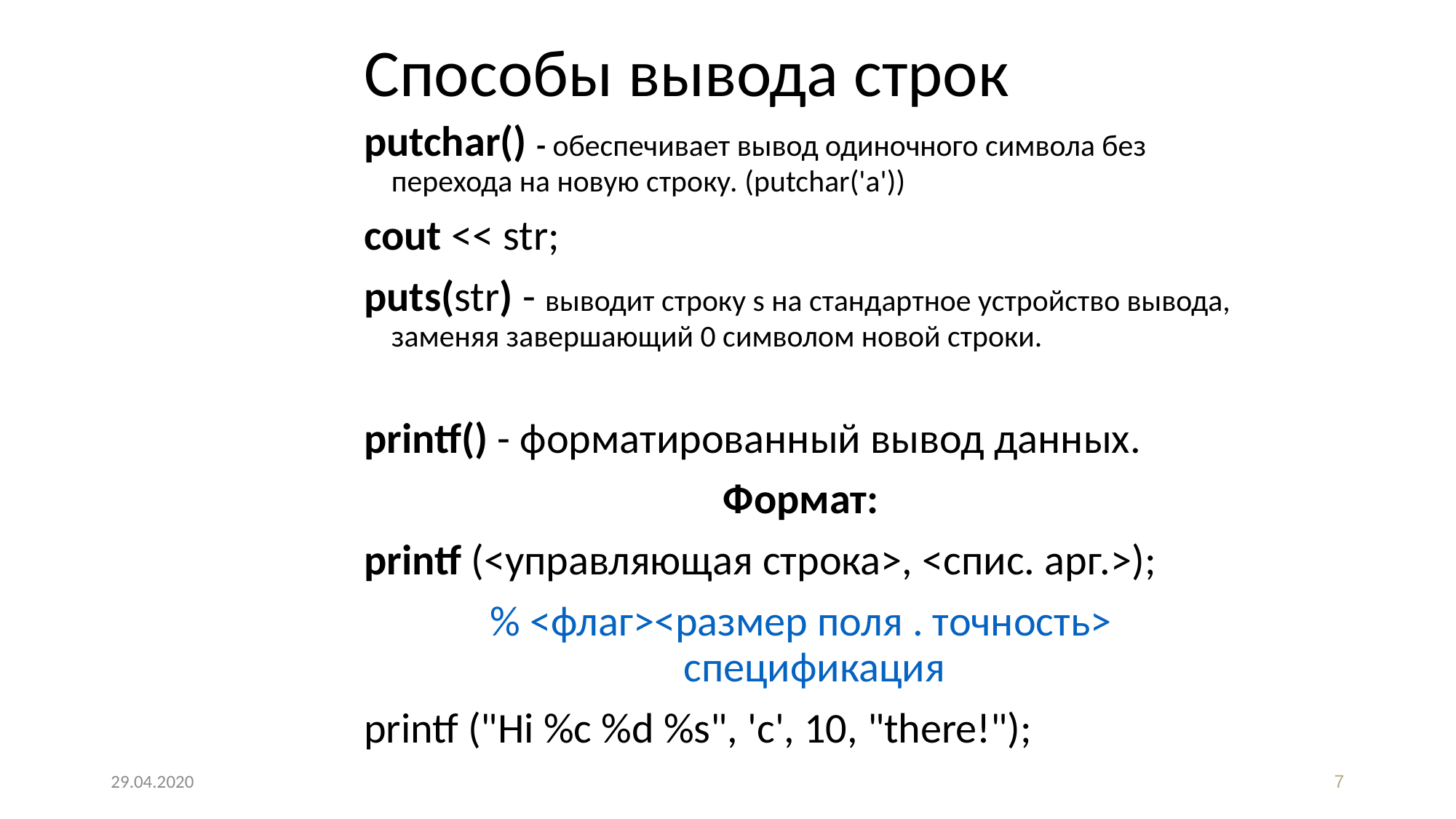

# Способы вывода строк
putchar() - обеспечивает вывод одиночного символа без перехода на новую строку. (putchar('a'))
cout << str;
puts(str) - выводит строку s на стандартное устройство вывода, заменяя завершающий 0 символом новой строки.

printf() - форматированный вывод данных.
Формат:
рrintf (<управляющая строка>, <спис. арг.>);
% <флаг><размер поля . точность> спецификация
printf ("Hi %с %d %s", 'с', 10, "there!");

29.04.2020
7